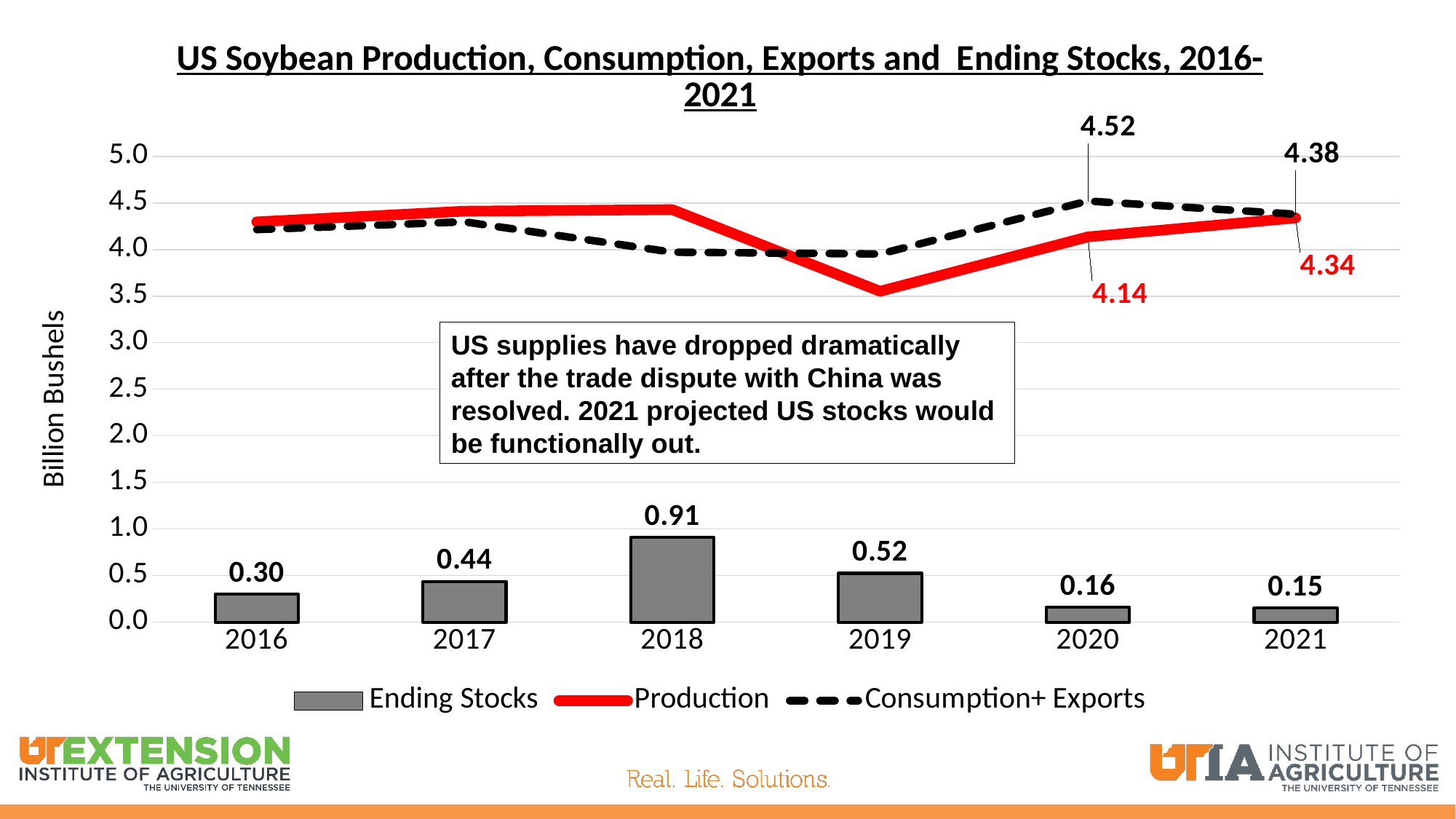

### Chart: US Soybean Production, Consumption, Exports and  Ending Stocks, 2016-2021

| Category | Ending Stocks | Production | Consumption+ Exports |
|---|---|---|---|
| 2016 | 0.301594752 | 4.296512664 | 4.213912152000001 |
| 2017 | 0.438098712 | 4.41166836 | 4.296990336 |
| 2018 | 0.90904656 | 4.42820316 | 3.971328264 |
| 2019 | 0.524557344 | 3.551932248 | 3.9518172 |
| 2020 | 0.159615936 | 4.135500456 | 4.5204306 |
| 2021 | 0.154765728 | 4.338878496 | 4.378745736 |
US supplies have dropped dramatically after the trade dispute with China was resolved. 2021 projected US stocks would be functionally out.